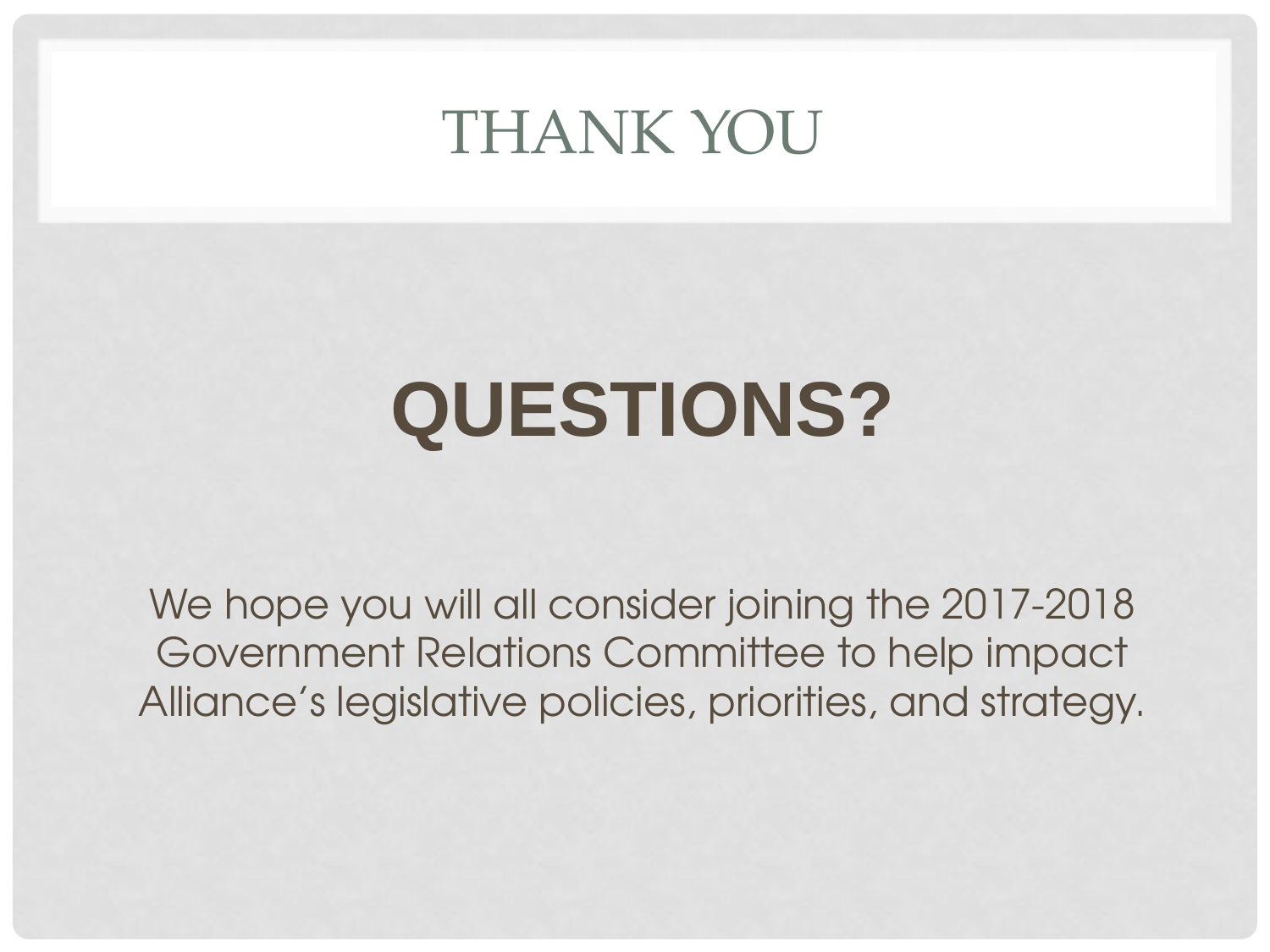

# THANK YOU

QUESTIONS?

We hope you will all consider joining the 2017-2018 Government Relations Committee to help impact Alliance’s legislative policies, priorities, and strategy.